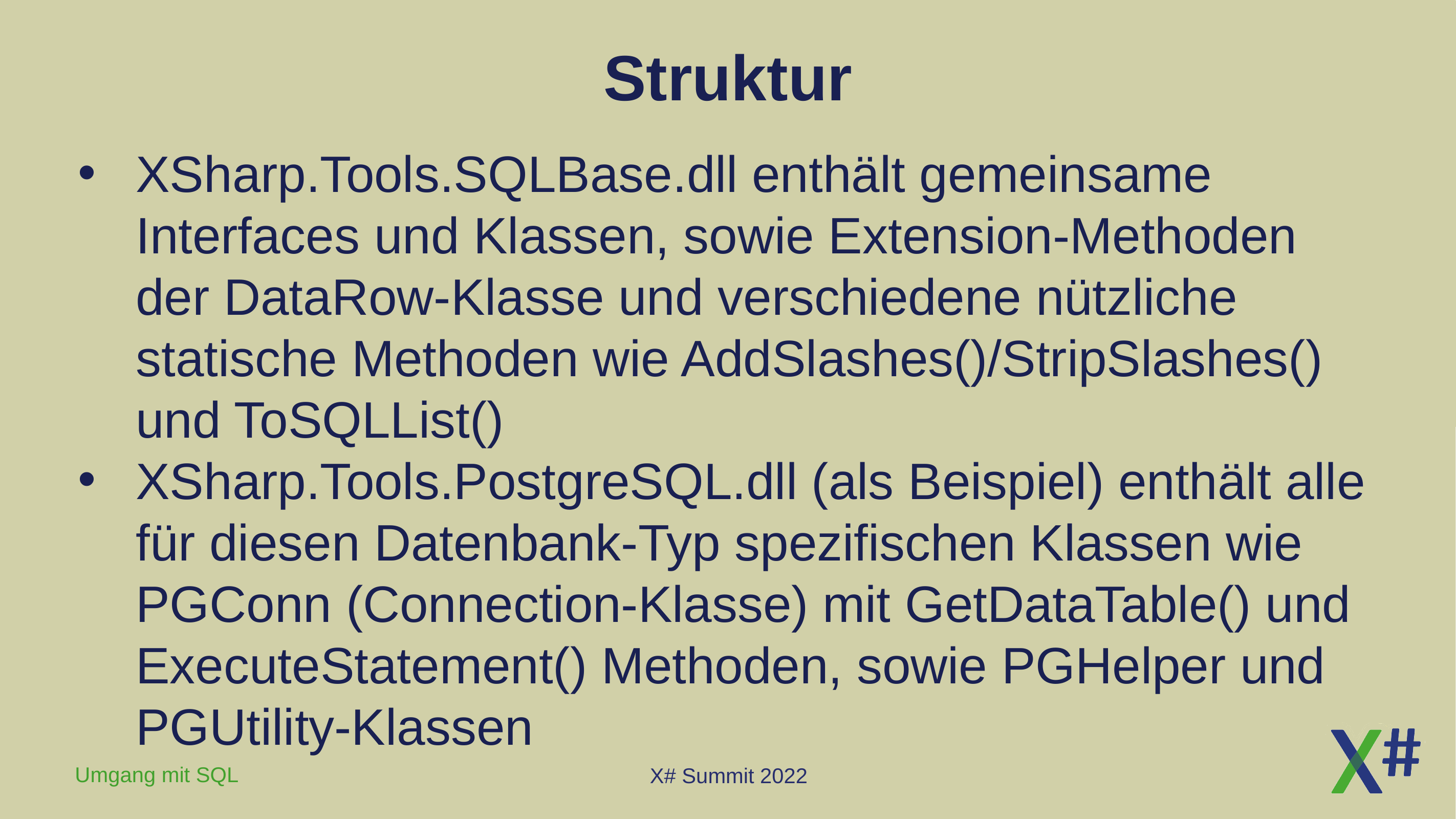

# Struktur
XSharp.Tools.SQLBase.dll enthält gemeinsame Interfaces und Klassen, sowie Extension-Methoden der DataRow-Klasse und verschiedene nützliche statische Methoden wie AddSlashes()/StripSlashes() und ToSQLList()
XSharp.Tools.PostgreSQL.dll (als Beispiel) enthält alle für diesen Datenbank-Typ spezifischen Klassen wie PGConn (Connection-Klasse) mit GetDataTable() und ExecuteStatement() Methoden, sowie PGHelper und PGUtility-Klassen